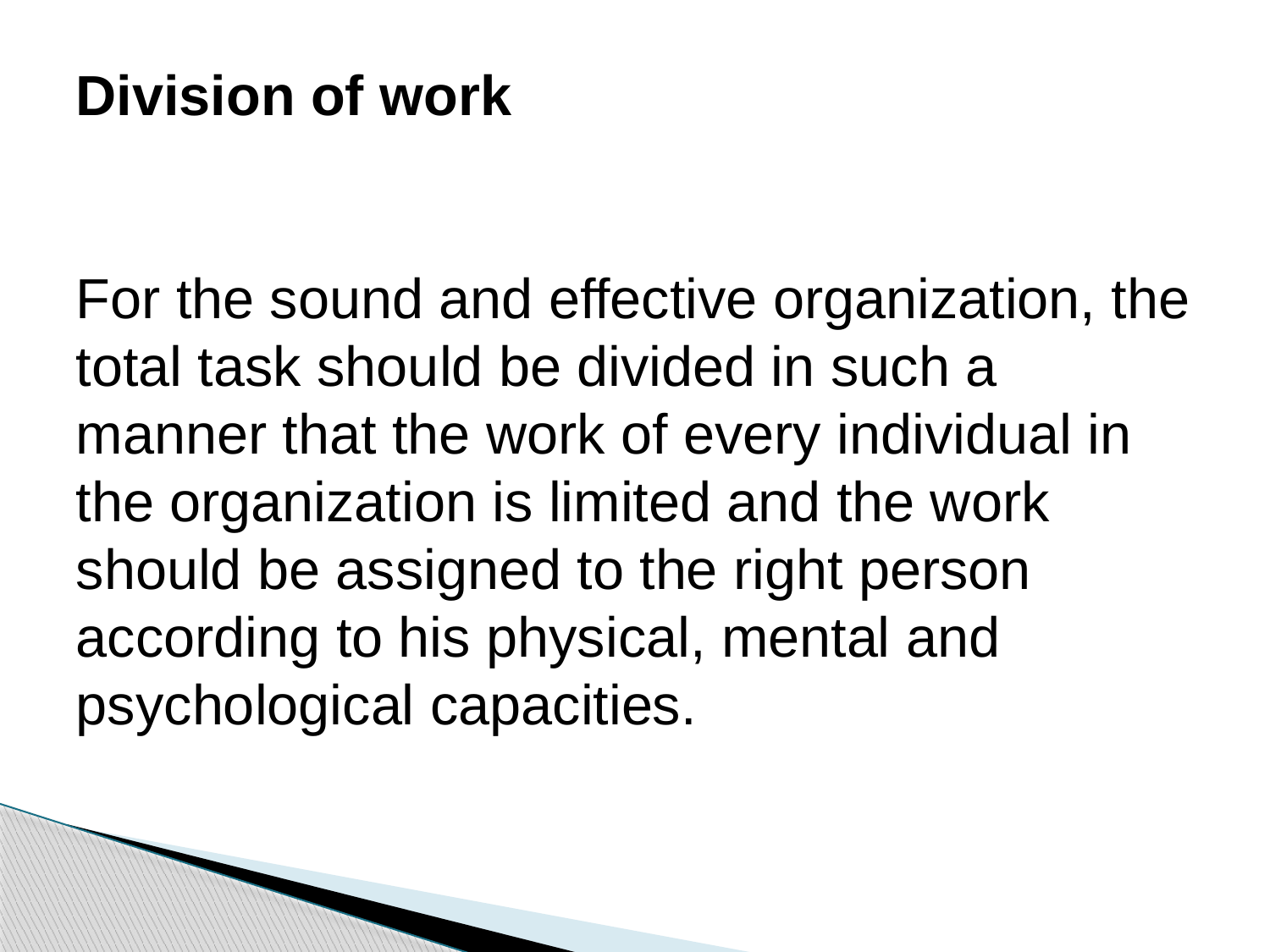

Division of work

For the sound and effective organization, the total task should be divided in such a manner that the work of every individual in the organization is limited and the work should be assigned to the right person according to his physical, mental and psychological capacities.